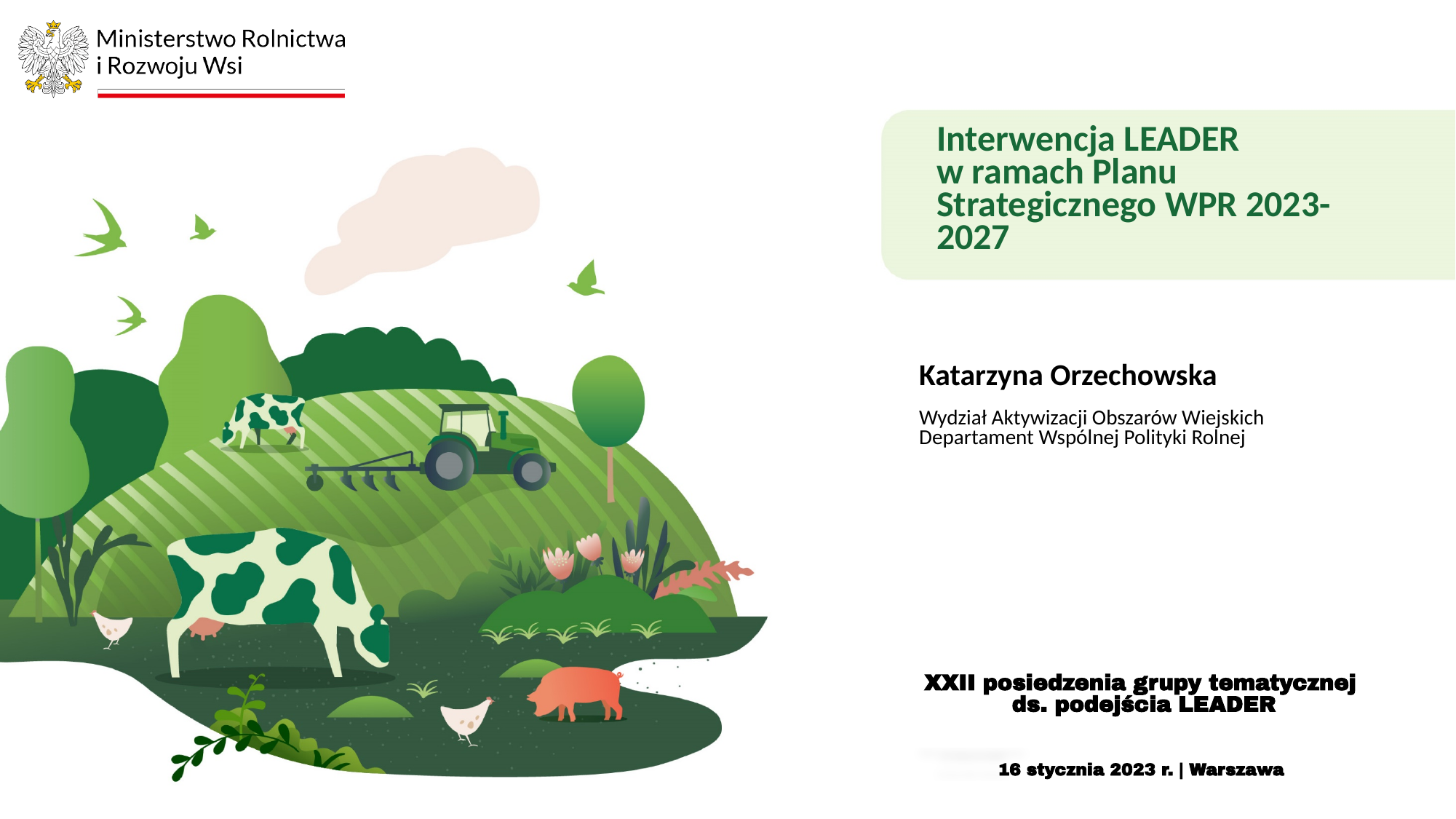

Interwencja LEADER
w ramach Planu Strategicznego WPR 2023-2027
Katarzyna Orzechowska

Wydział Aktywizacji Obszarów Wiejskich
Departament Wspólnej Polityki Rolnej

XXII posiedzenia grupy tematycznej
ds. podejścia LEADER

16 stycznia 2023 r. | Warszawa